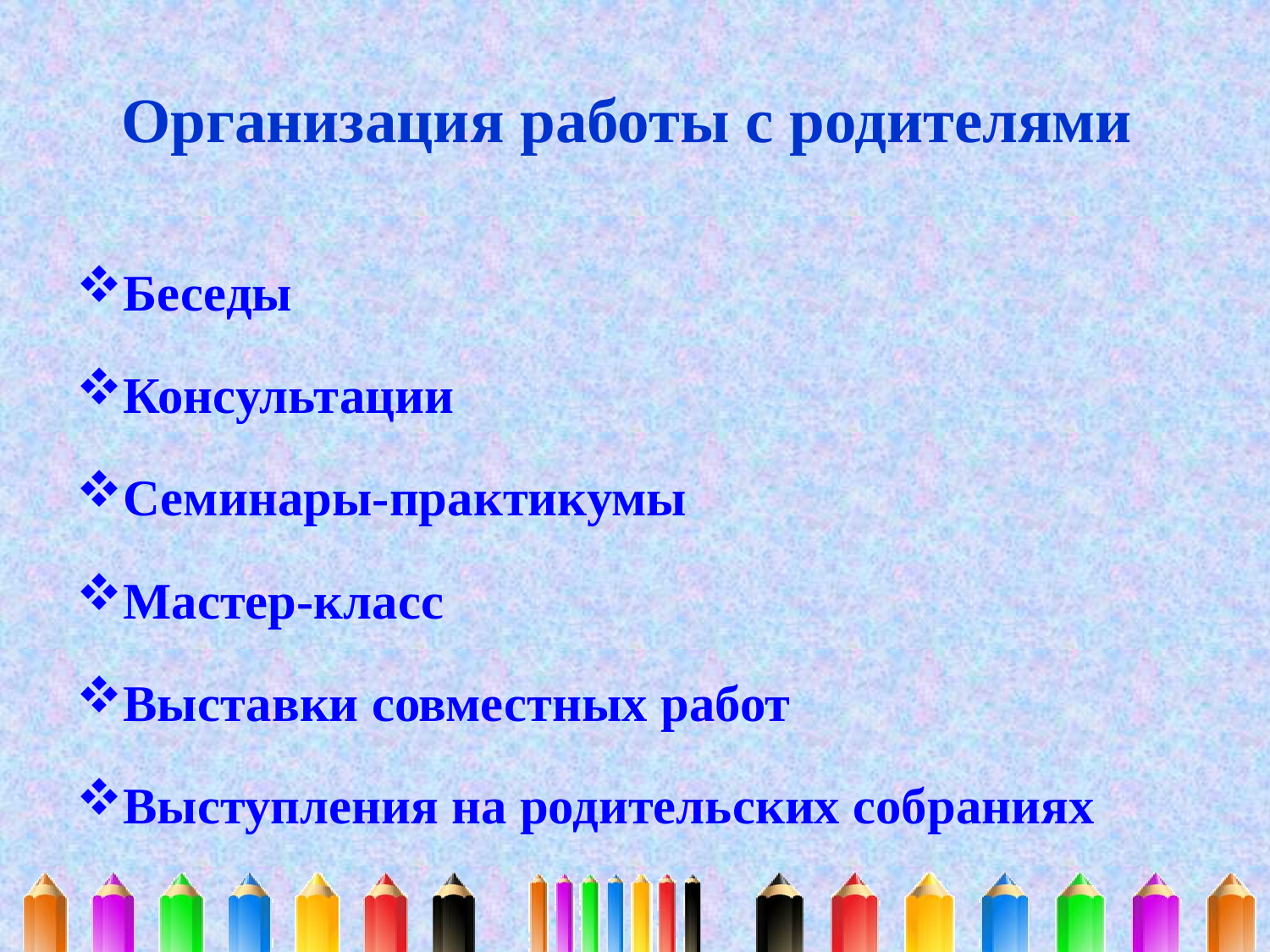

# Организация работы с родителями
Беседы
Консультации
Семинары-практикумы
Мастер-класс
Выставки совместных работ
Выступления на родительских собраниях